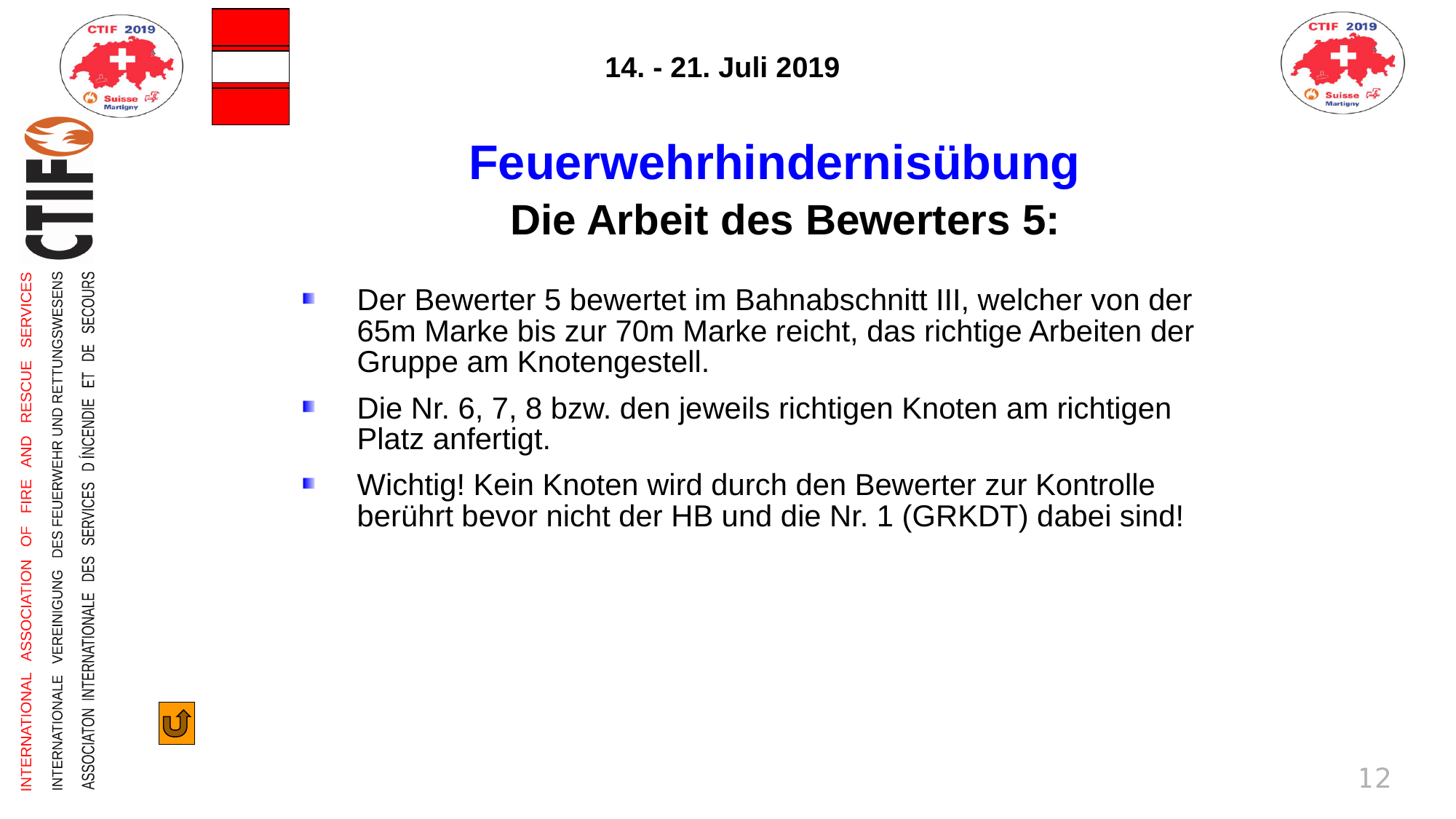

Feuerwehrhindernisübung
 Die Arbeit des Bewerters 5:
Der Bewerter 5 bewertet im Bahnabschnitt III, welcher von der 65m Marke bis zur 70m Marke reicht, das richtige Arbeiten der Gruppe am Knotengestell.
Die Nr. 6, 7, 8 bzw. den jeweils richtigen Knoten am richtigen Platz anfertigt.
Wichtig! Kein Knoten wird durch den Bewerter zur Kontrolle berührt bevor nicht der HB und die Nr. 1 (GRKDT) dabei sind!